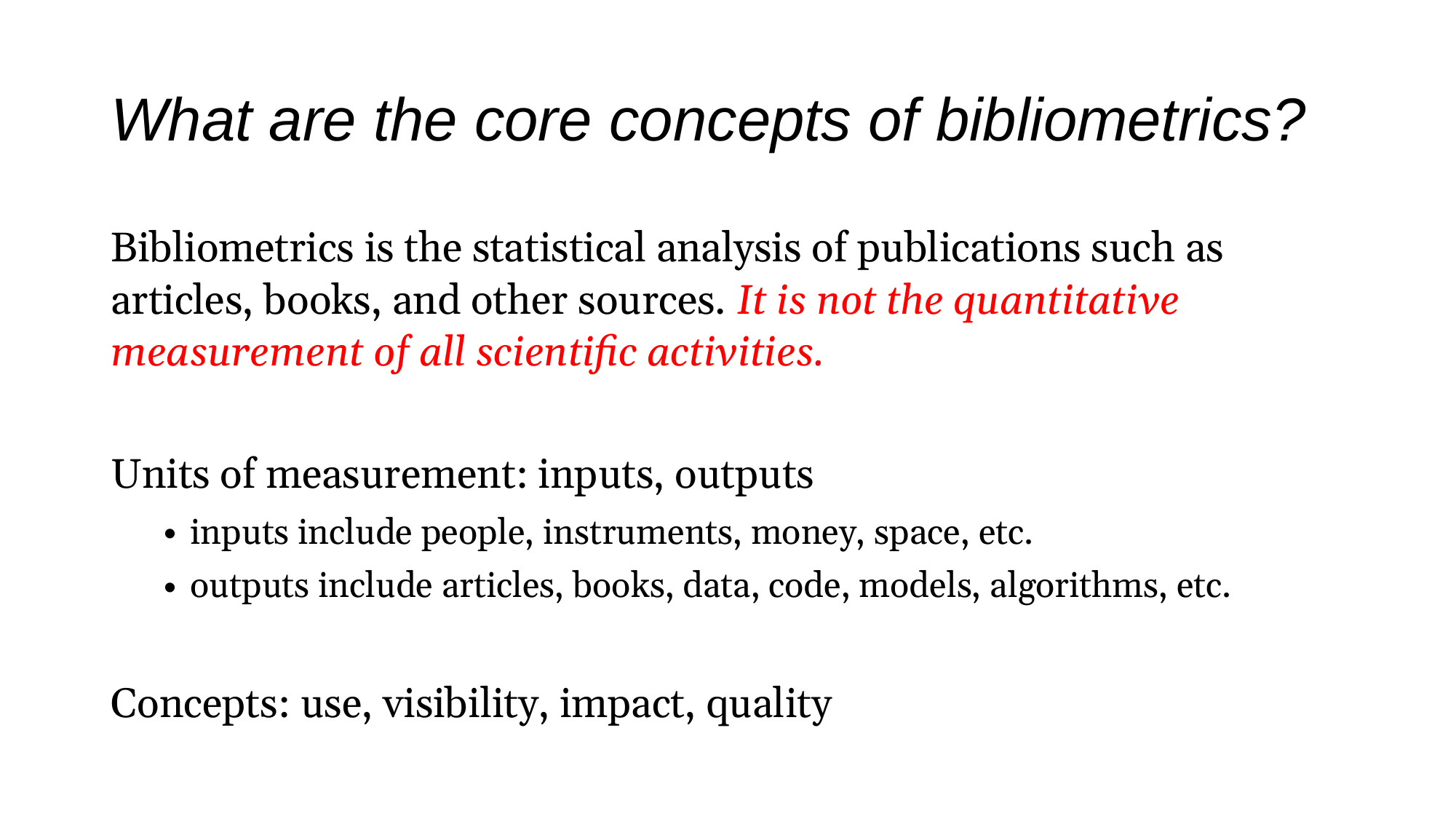

# What are the core concepts of bibliometrics?
Bibliometrics is the statistical analysis of publications such as articles, books, and other sources. It is not the quantitative measurement of all scientific activities.

Units of measurement: inputs, outputs
inputs include people, instruments, money, space, etc.
outputs include articles, books, data, code, models, algorithms, etc.

Concepts: use, visibility, impact, quality